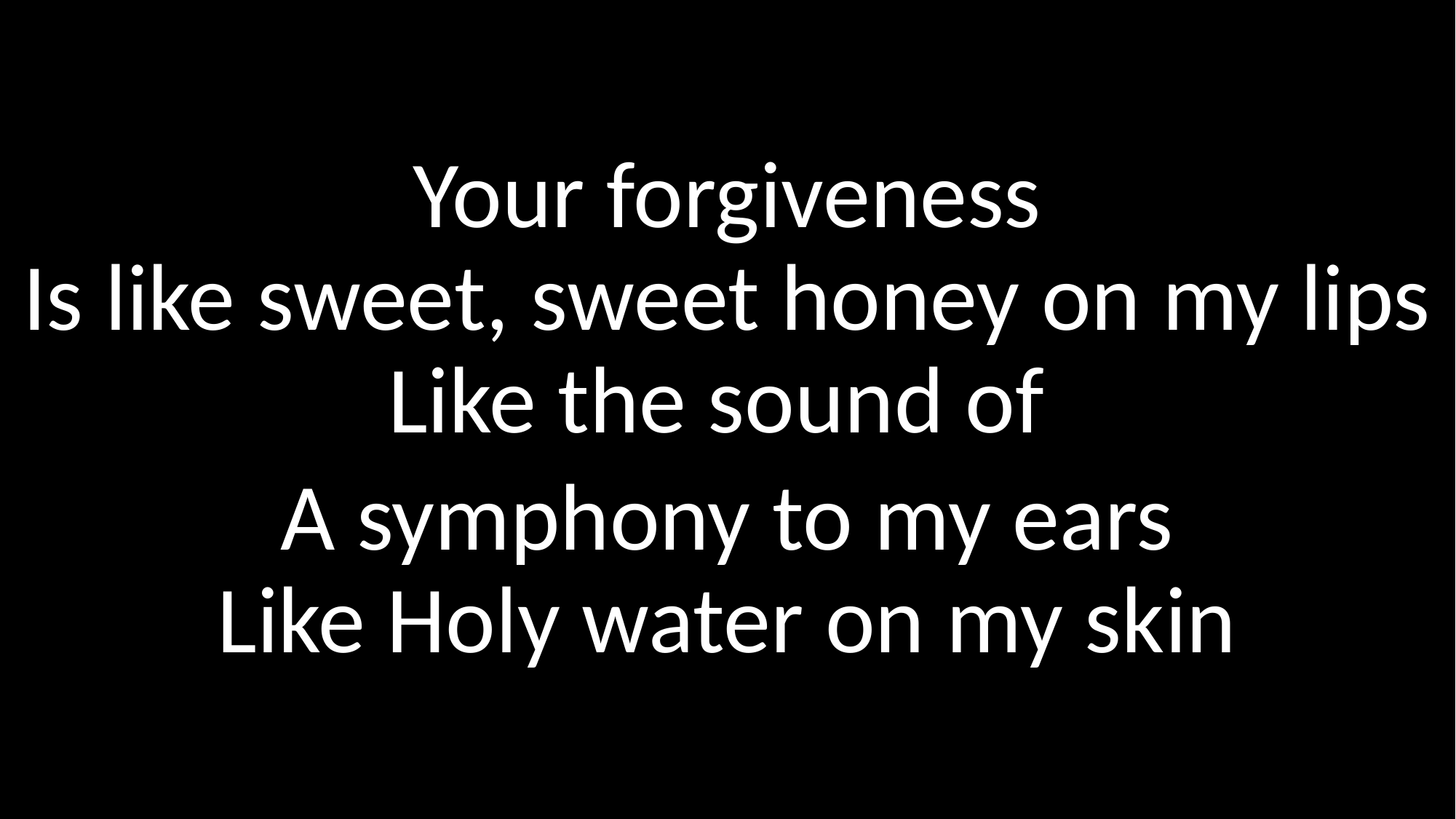

Your forgiveness
Is like sweet, sweet honey on my lips
Like the sound of
A symphony to my ears
Like Holy water on my skin